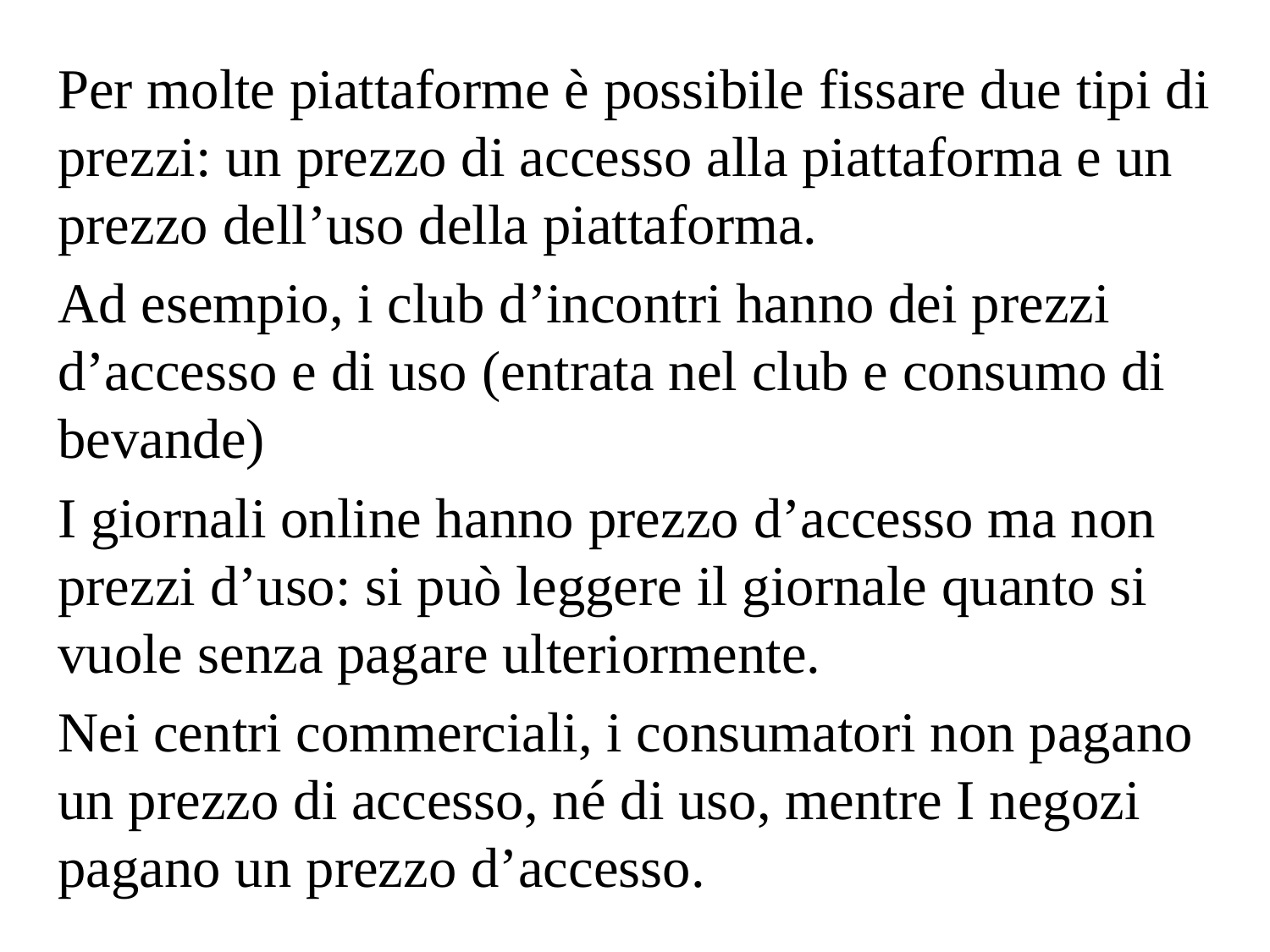

Per molte piattaforme è possibile fissare due tipi di prezzi: un prezzo di accesso alla piattaforma e un prezzo dell’uso della piattaforma.
Ad esempio, i club d’incontri hanno dei prezzi d’accesso e di uso (entrata nel club e consumo di bevande)
I giornali online hanno prezzo d’accesso ma non prezzi d’uso: si può leggere il giornale quanto si vuole senza pagare ulteriormente.
Nei centri commerciali, i consumatori non pagano un prezzo di accesso, né di uso, mentre I negozi pagano un prezzo d’accesso.